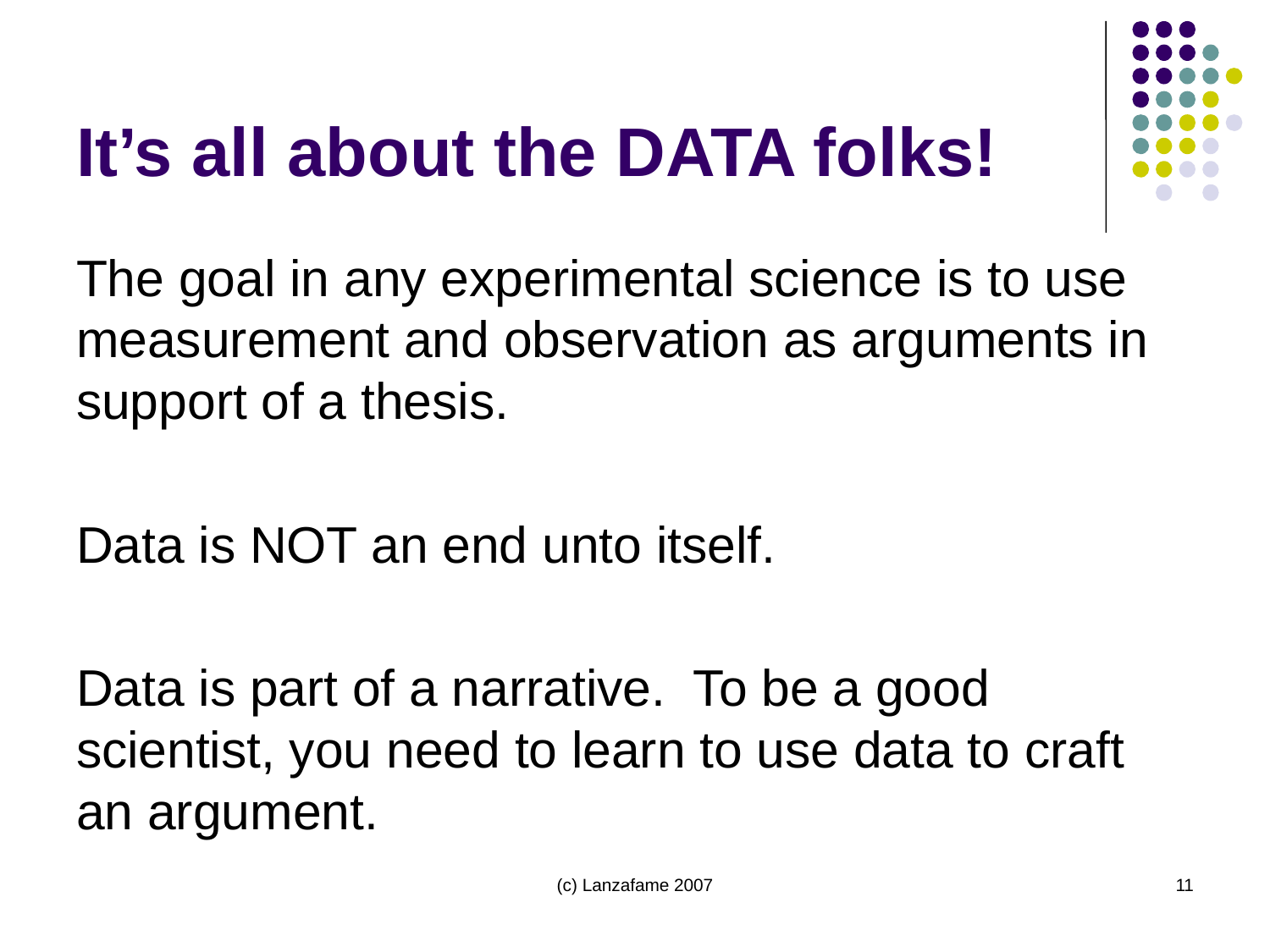

# It’s all about the DATA folks!
The goal in any experimental science is to use measurement and observation as arguments in support of a thesis.

Data is NOT an end unto itself.

Data is part of a narrative.  To be a good scientist, you need to learn to use data to craft an argument.
(c) Lanzafame 2007
11